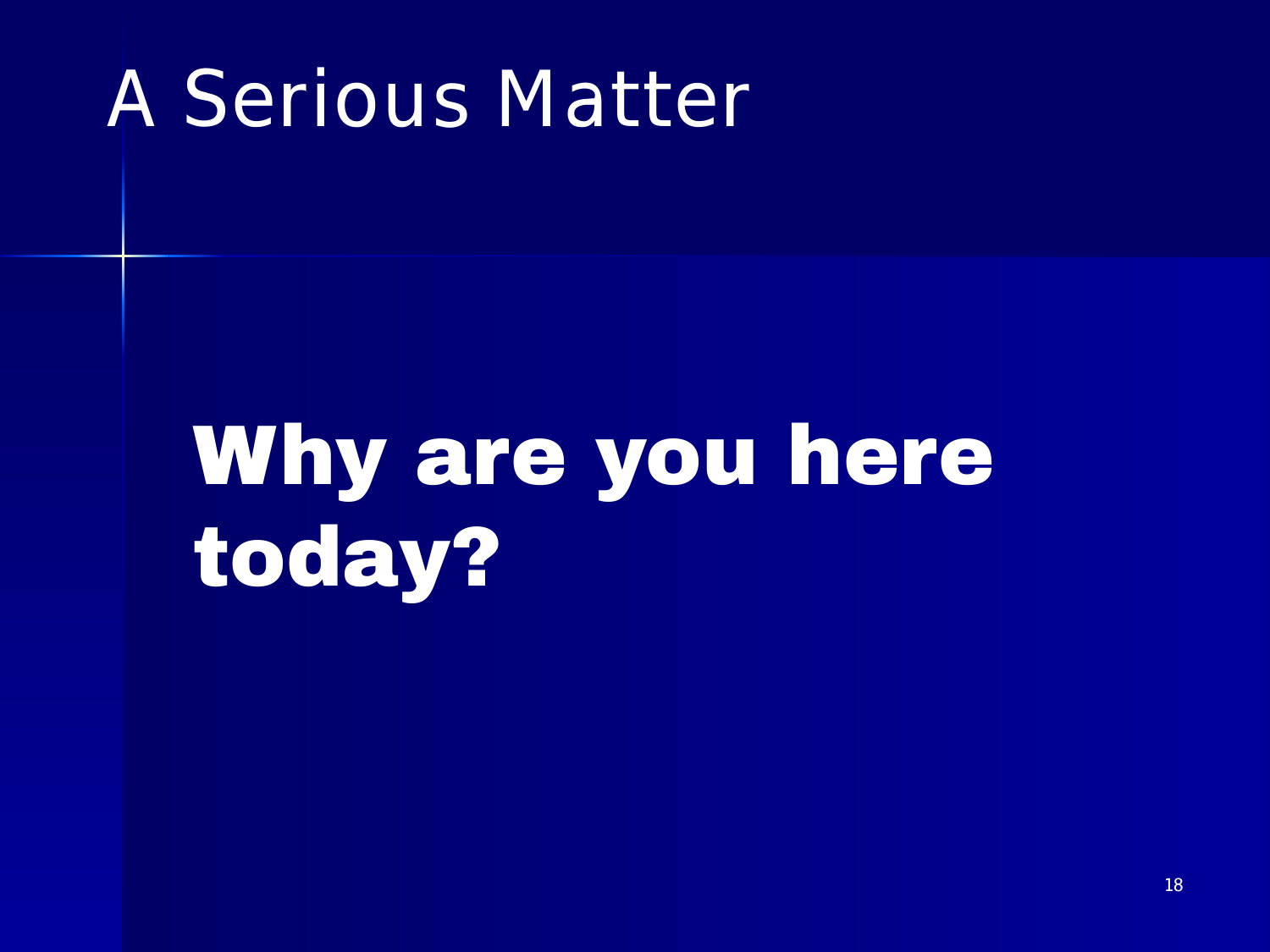

# A Serious Matter
Why are you here today?
18